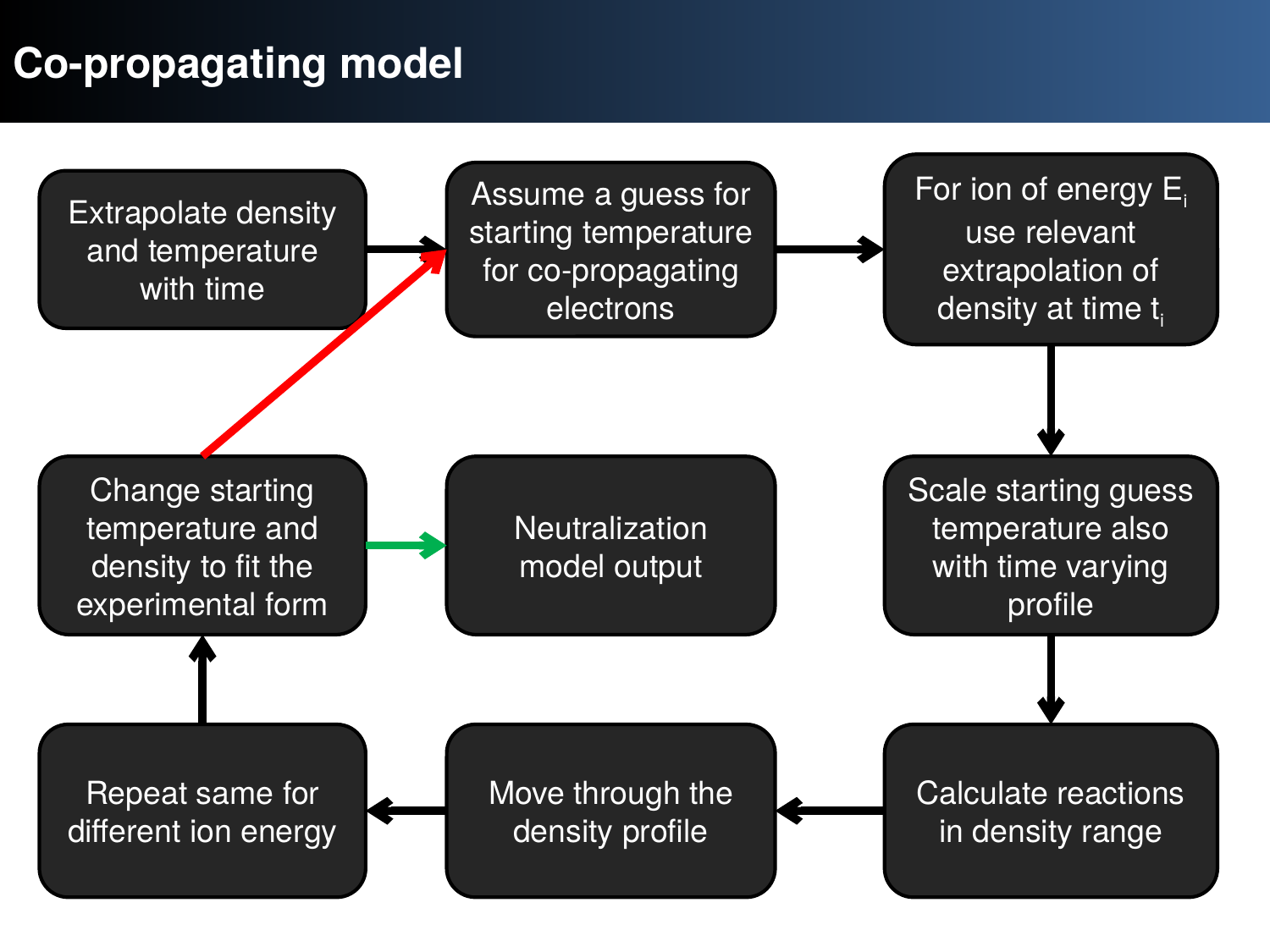

# Co-propagating model
For ion of energy Ei use relevant extrapolation of density at time ti
Assume a guess for starting temperature for co-propagating electrons
Extrapolate density and temperature with time
Change starting temperature and density to fit the experimental form
Neutralization model output
Scale starting guess temperature also with time varying profile
Calculate reactions in density range
Repeat same for different ion energy
Move through the density profile